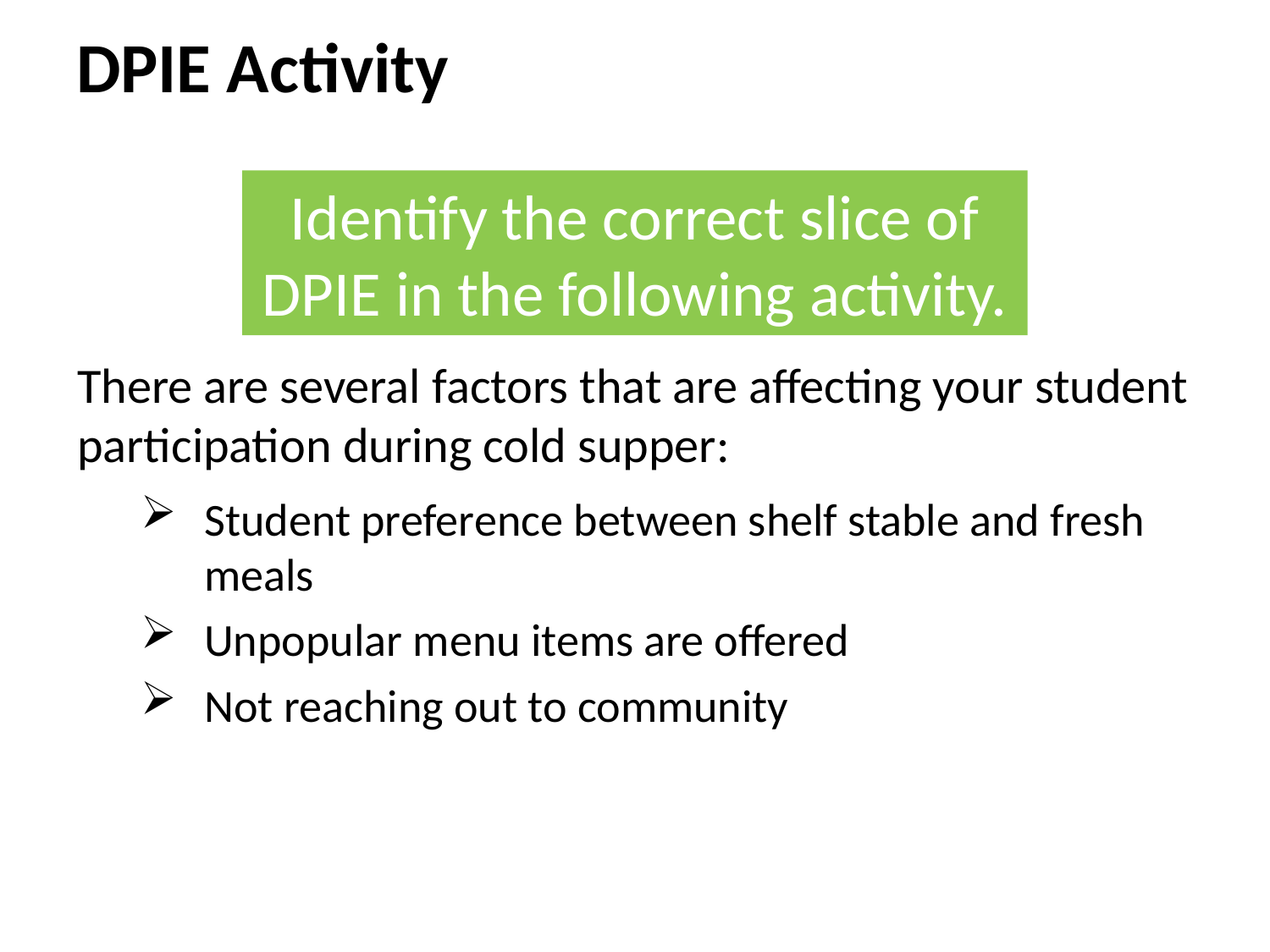

DPIE Activity
Identify the correct slice of DPIE in the following activity.
There are several factors that are affecting your student participation during cold supper:
Student preference between shelf stable and fresh meals
Unpopular menu items are offered
Not reaching out to community